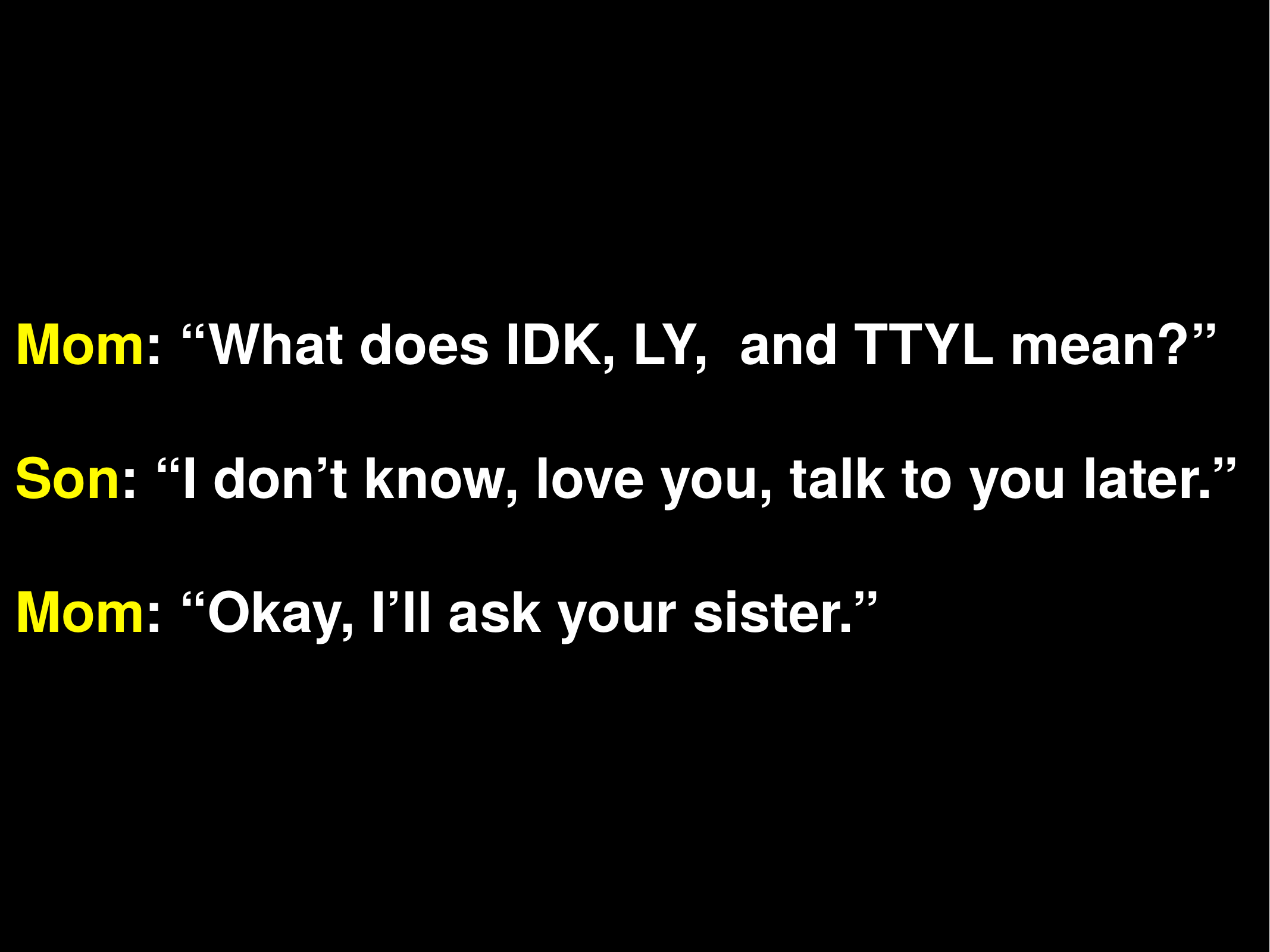

Mom: “What does IDK, LY,  and TTYL mean?”

Son: “I don’t know, love you, talk to you later.”

Mom: “Okay, I’ll ask your sister.”